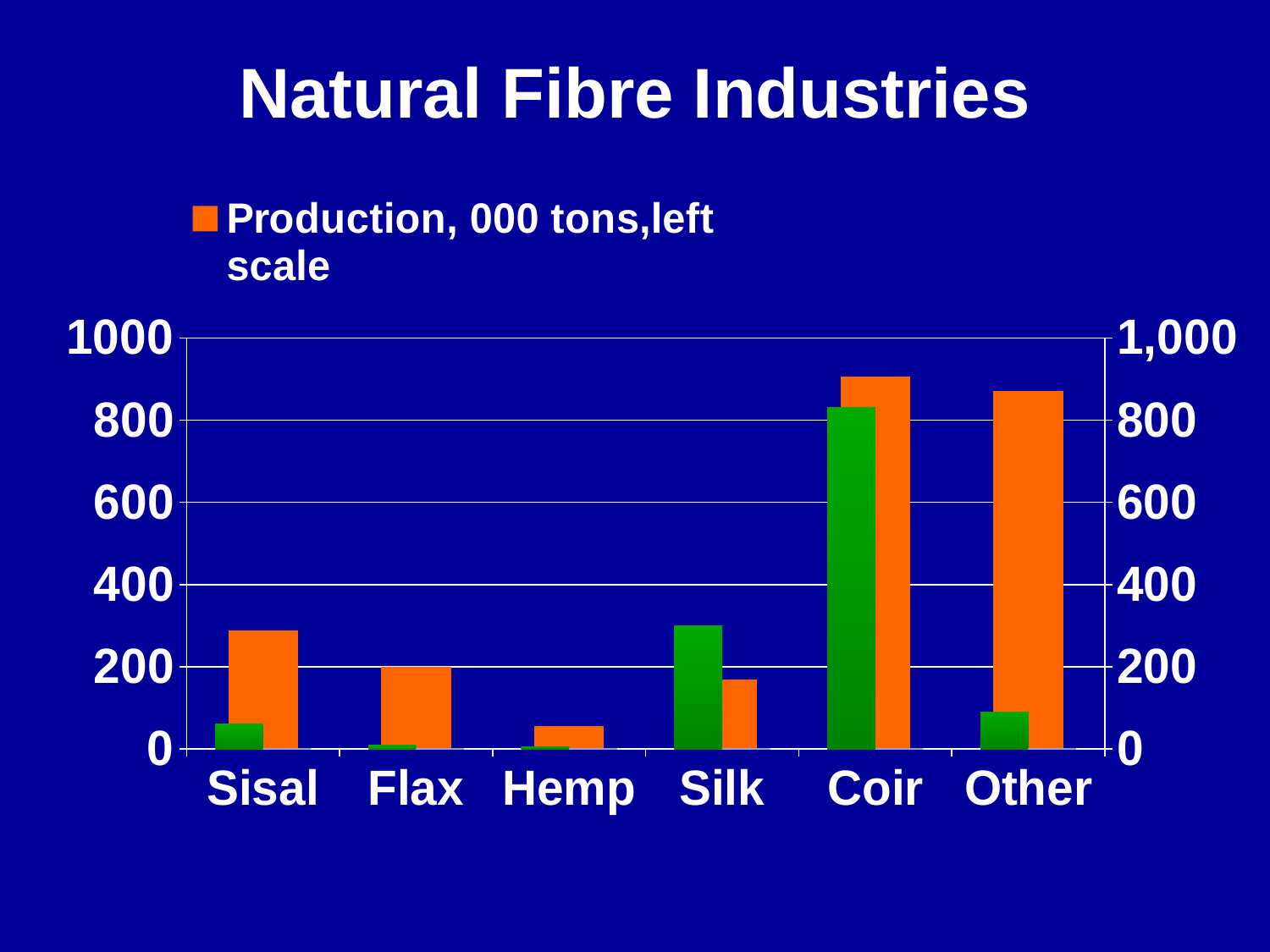

Natural Fibre Industries

### Chart

| Category | Production, 000 tons,left scale | Households, 000s, right scale | Column2 |
|---|---|---|---|
| Sisal | 288.0 | 60.0 | 1.0 |
| Flax | 200.0 | 10.0 | 1.0 |
| Hemp | 56.0 | 5.0 | 1.0 |
| Silk | 168.0 | 300.0 | 1.0 |
| Coir | 906.0 | 830.0 | 1.0 |
| Other | 870.0 | 90.0 | 1.0 |